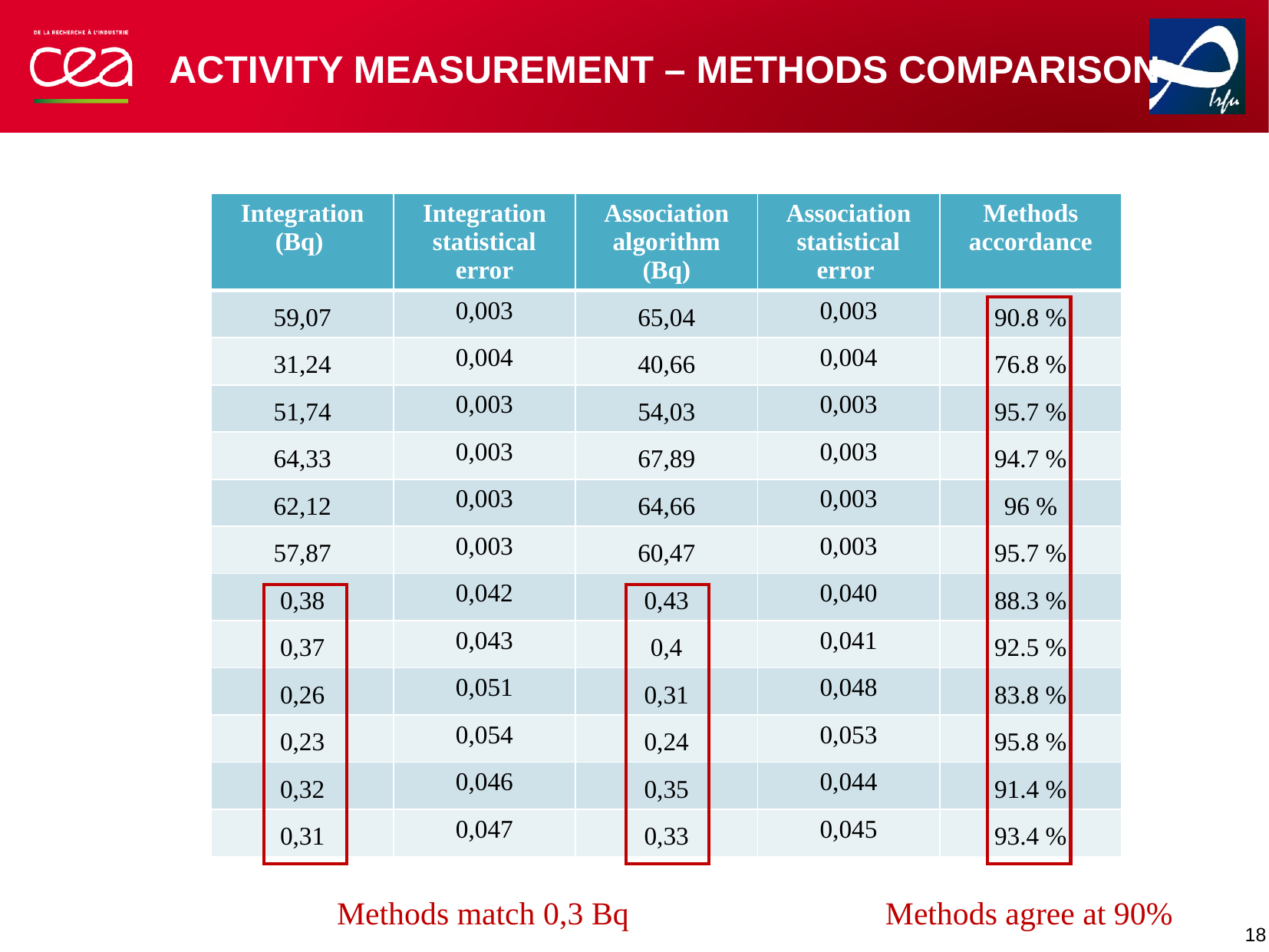

Activity measurement – Methods comparison
| Integration (Bq) | Integration statistical error | Association algorithm (Bq) | Association statistical error | Methods accordance |
| --- | --- | --- | --- | --- |
| 59,07 | 0,003 | 65,04 | 0,003 | 90.8 % |
| 31,24 | 0,004 | 40,66 | 0,004 | 76.8 % |
| 51,74 | 0,003 | 54,03 | 0,003 | 95.7 % |
| 64,33 | 0,003 | 67,89 | 0,003 | 94.7 % |
| 62,12 | 0,003 | 64,66 | 0,003 | 96 % |
| 57,87 | 0,003 | 60,47 | 0,003 | 95.7 % |
| 0,38 | 0,042 | 0,43 | 0,040 | 88.3 % |
| 0,37 | 0,043 | 0,4 | 0,041 | 92.5 % |
| 0,26 | 0,051 | 0,31 | 0,048 | 83.8 % |
| 0,23 | 0,054 | 0,24 | 0,053 | 95.8 % |
| 0,32 | 0,046 | 0,35 | 0,044 | 91.4 % |
| 0,31 | 0,047 | 0,33 | 0,045 | 93.4 % |

Methods match 0,3 Bq
Methods agree at 90%
18